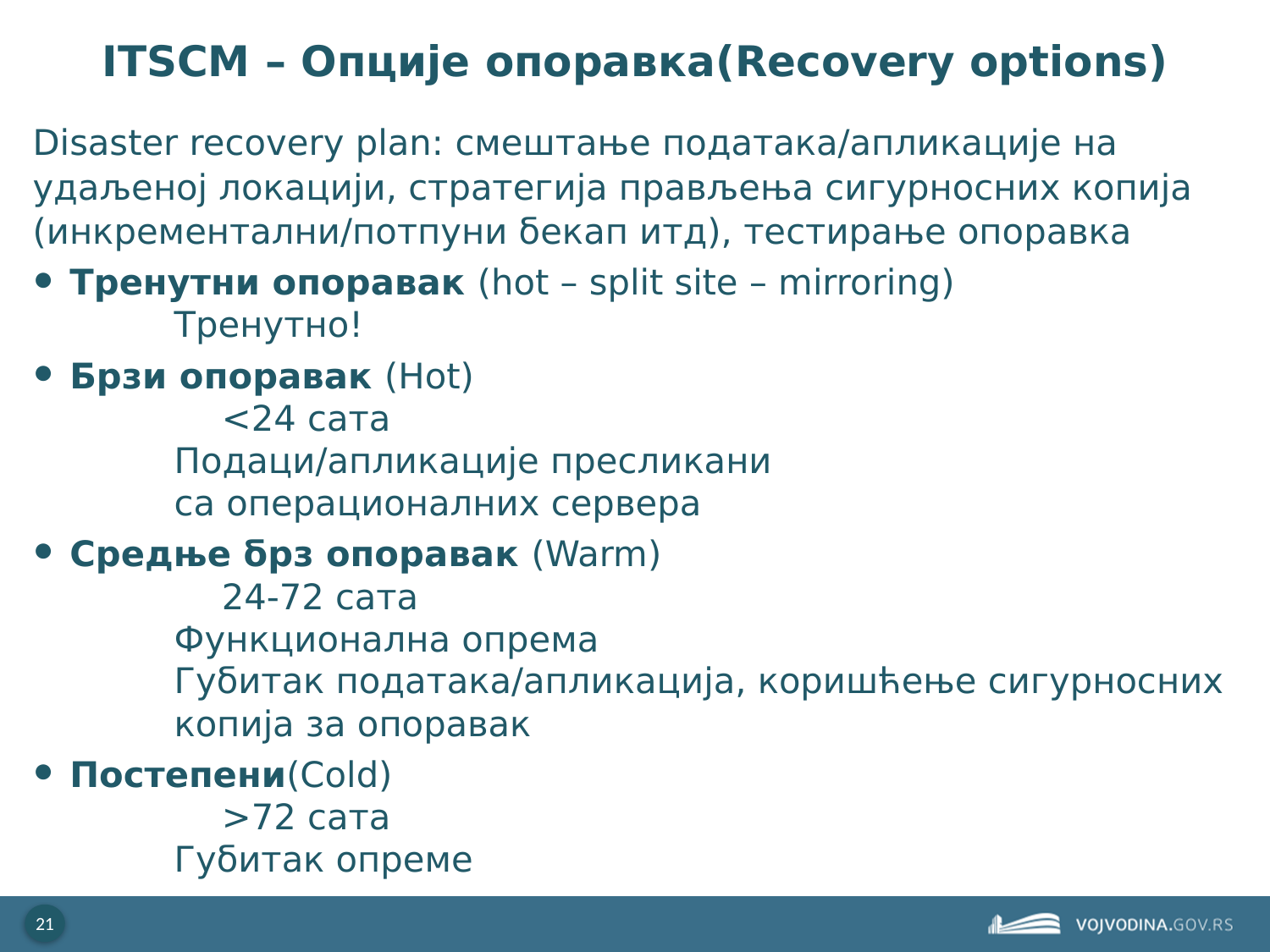

# ITSCM – Опције опоравка(Recovery options)
Disaster recovery plan: смештање података/апликације на удаљеној локацији, стратегија прављења сигурносних копија (инкрементални/потпуни бекап итд), тестирање опоравка
Тренутни опоравак (hot – split site – mirroring)
	Тренутно!
Брзи опоравак (Hot)
	<24 сата
	Подаци/апликације пресликани
 	са операционалних сервера
Средње брз опоравак (Warm)
	24-72 сата
	Функционална опрема
	Губитак података/апликација, коришћење сигурносних 	копија за опоравак
Постепени(Cold)
	>72 сата
	Губитак опреме